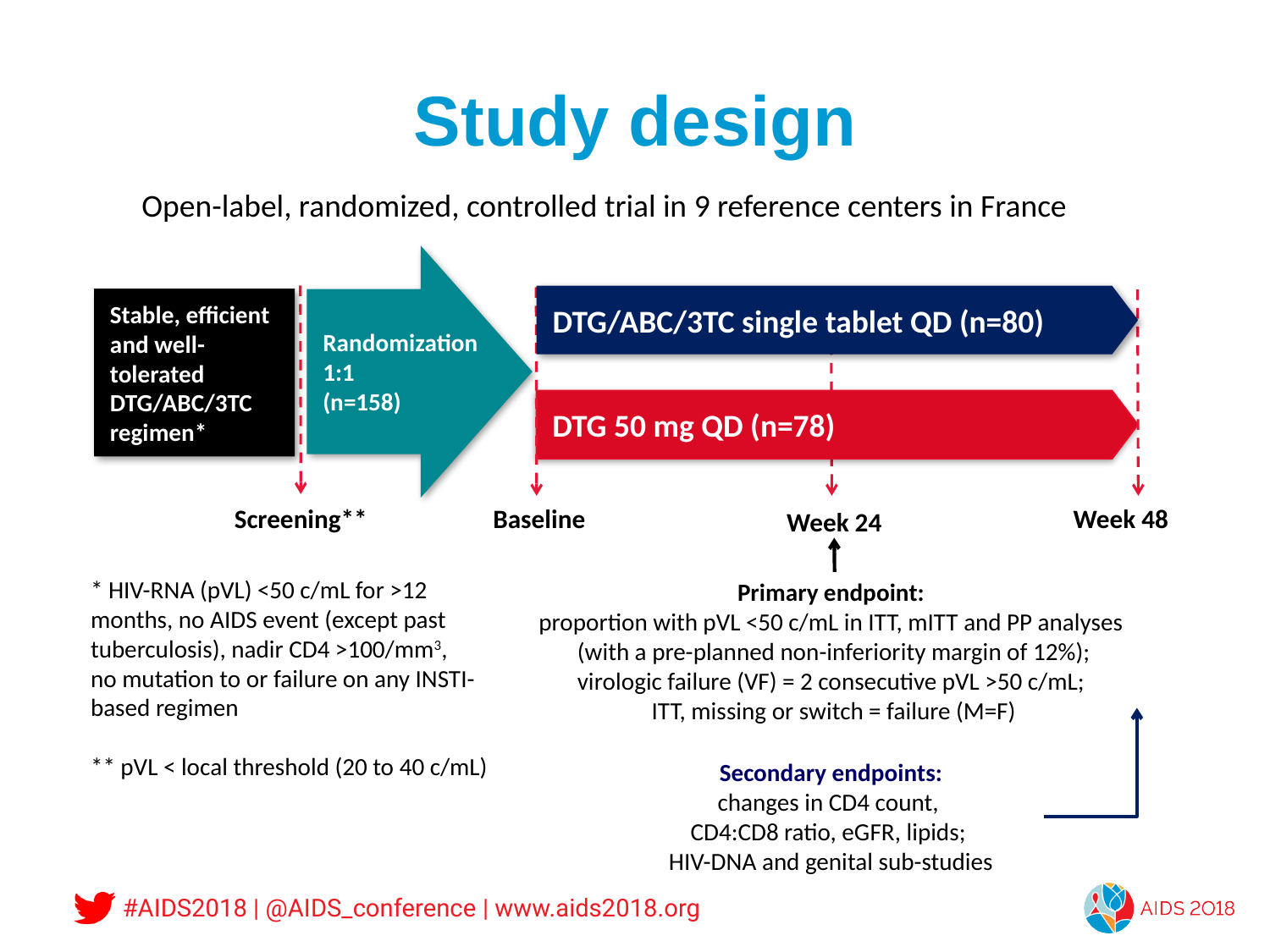

# Study design
Open-label, randomized, controlled trial in 9 reference centers in France
Randomization
1:1
(n=158)
DTG/ABC/3TC single tablet QD (n=80)
Stable, efficient and well-tolerated DTG/ABC/3TC regimen*
DTG 50 mg QD (n=78)
Week 48
Baseline
Week 24

Primary endpoint:
proportion with pVL <50 c/mL in ITT, mITT and PP analyses
(with a pre-planned non-inferiority margin of 12%);
virologic failure (VF) = 2 consecutive pVL >50 c/mL;
ITT, missing or switch = failure (M=F)
Secondary endpoints:
changes in CD4 count,
CD4:CD8 ratio, eGFR, lipids;
HIV-DNA and genital sub-studies
Screening**
* HIV-RNA (pVL) <50 c/mL for >12 months, no AIDS event (except past tuberculosis), nadir CD4 >100/mm3,
no mutation to or failure on any INSTI-based regimen

** pVL < local threshold (20 to 40 c/mL)